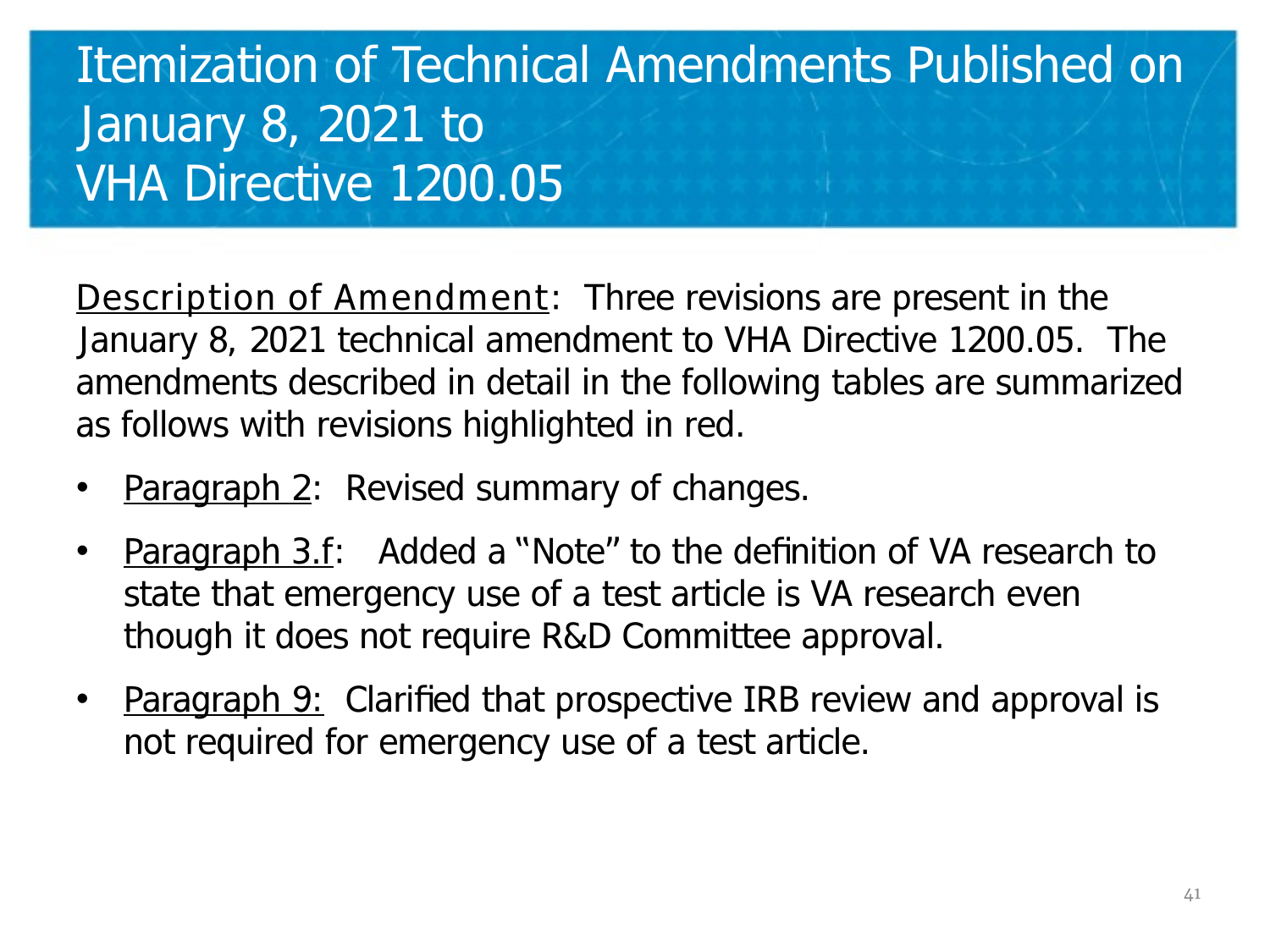

# Itemization of Technical Amendments Published on January 8, 2021 to VHA Directive 1200.05
Description of Amendment:  Three revisions are present in the January 8, 2021 technical amendment to VHA Directive 1200.05.  The amendments described in detail in the following tables are summarized as follows with revisions highlighted in red.
Paragraph 2:  Revised summary of changes.
Paragraph 3.f:   Added a “Note” to the definition of VA research to state that emergency use of a test article is VA research even though it does not require R&D Committee approval.
Paragraph 9:  Clarified that prospective IRB review and approval is not required for emergency use of a test article.